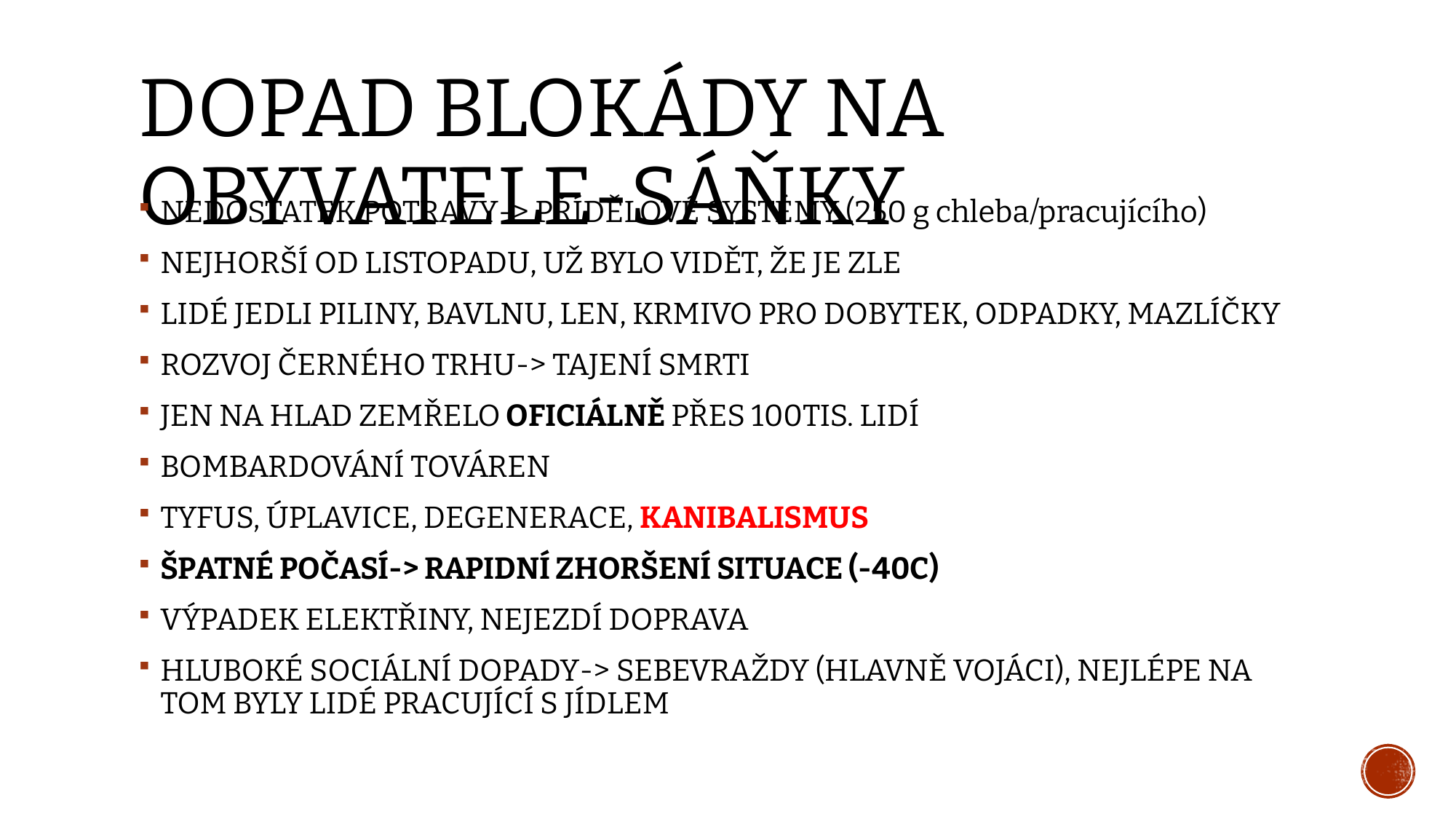

# DOPAD BLOKÁDY NA OBYVATELE-SÁŇKY
NEDOSTATEK POTRAVY-> PŘÍDĚLOVÉ SYSTÉMY (250 g chleba/pracujícího)
NEJHORŠÍ OD LISTOPADU, UŽ BYLO VIDĚT, ŽE JE ZLE
LIDÉ JEDLI PILINY, BAVLNU, LEN, KRMIVO PRO DOBYTEK, ODPADKY, MAZLÍČKY
ROZVOJ ČERNÉHO TRHU-> TAJENÍ SMRTI
JEN NA HLAD ZEMŘELO OFICIÁLNĚ PŘES 100TIS. LIDÍ
BOMBARDOVÁNÍ TOVÁREN
TYFUS, ÚPLAVICE, DEGENERACE, KANIBALISMUS
ŠPATNÉ POČASÍ-> RAPIDNÍ ZHORŠENÍ SITUACE (-40C)
VÝPADEK ELEKTŘINY, NEJEZDÍ DOPRAVA
HLUBOKÉ SOCIÁLNÍ DOPADY-> SEBEVRAŽDY (HLAVNĚ VOJÁCI), NEJLÉPE NA TOM BYLY LIDÉ PRACUJÍCÍ S JÍDLEM